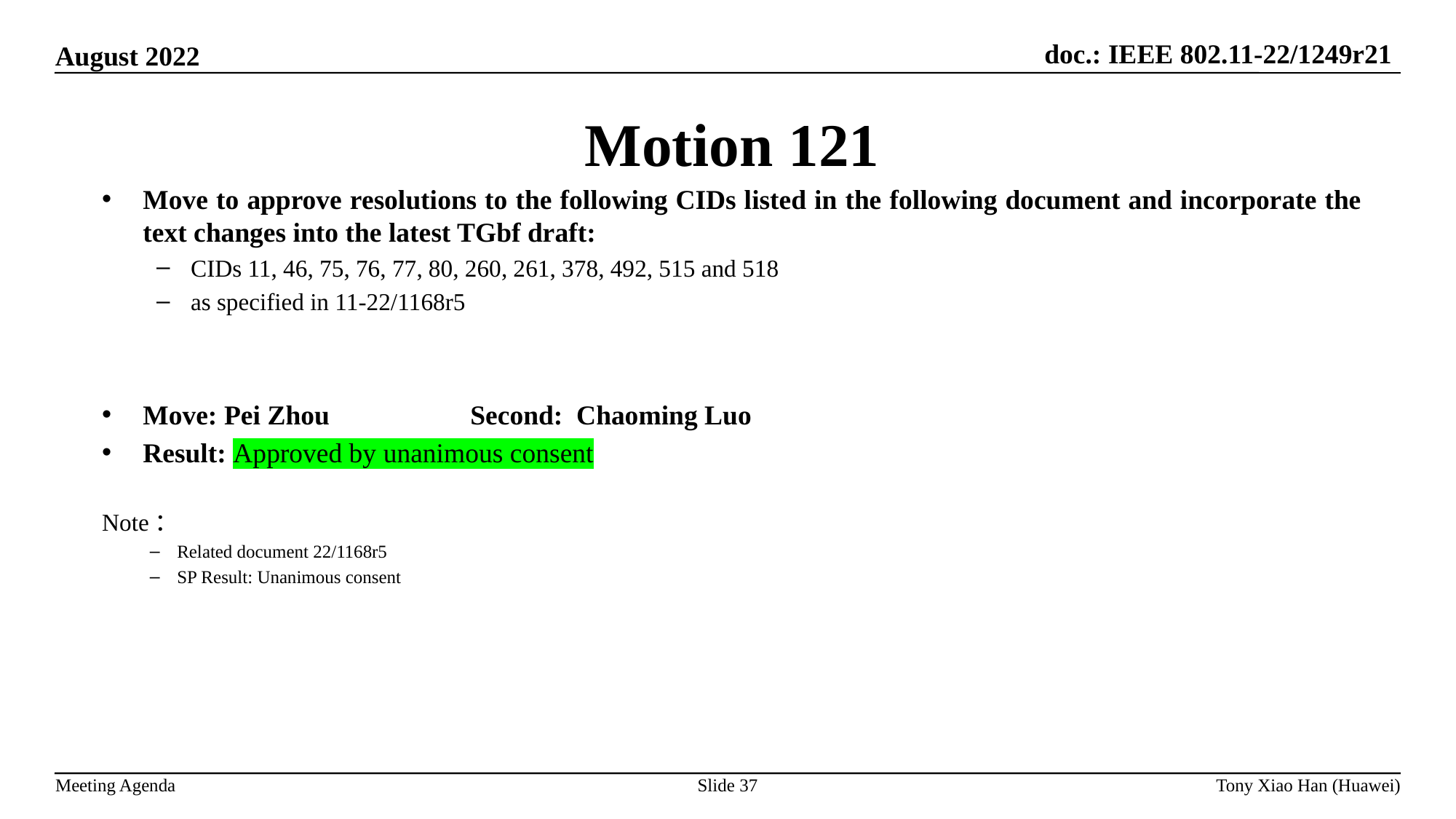

Motion 121

Move to approve resolutions to the following CIDs listed in the following document and incorporate the text changes into the latest TGbf draft:
CIDs 11, 46, 75, 76, 77, 80, 260, 261, 378, 492, 515 and 518
as specified in 11-22/1168r5

Move: Pei Zhou		Second:  Chaoming Luo
Result: Approved by unanimous consent

Note：
Related document 22/1168r5
SP Result: Unanimous consent